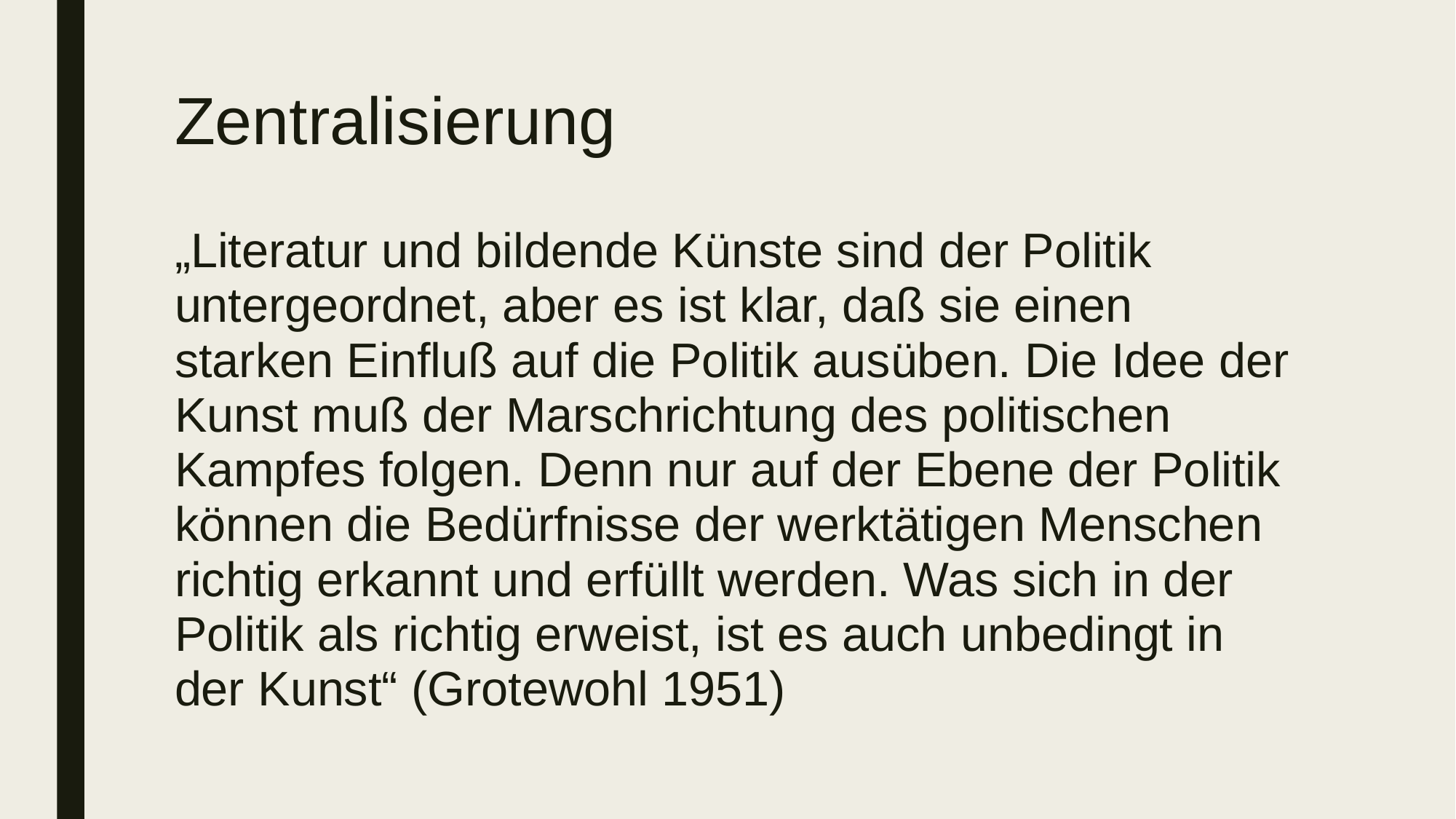

# Zentralisierung
„Literatur und bildende Künste sind der Politik untergeordnet, aber es ist klar, daß sie einen starken Einfluß auf die Politik ausüben. Die Idee der Kunst muß der Marschrichtung des politischen Kampfes folgen. Denn nur auf der Ebene der Politik können die Bedürfnisse der werktätigen Menschen richtig erkannt und erfüllt werden. Was sich in der Politik als richtig erweist, ist es auch unbedingt in der Kunst“ (Grotewohl 1951)